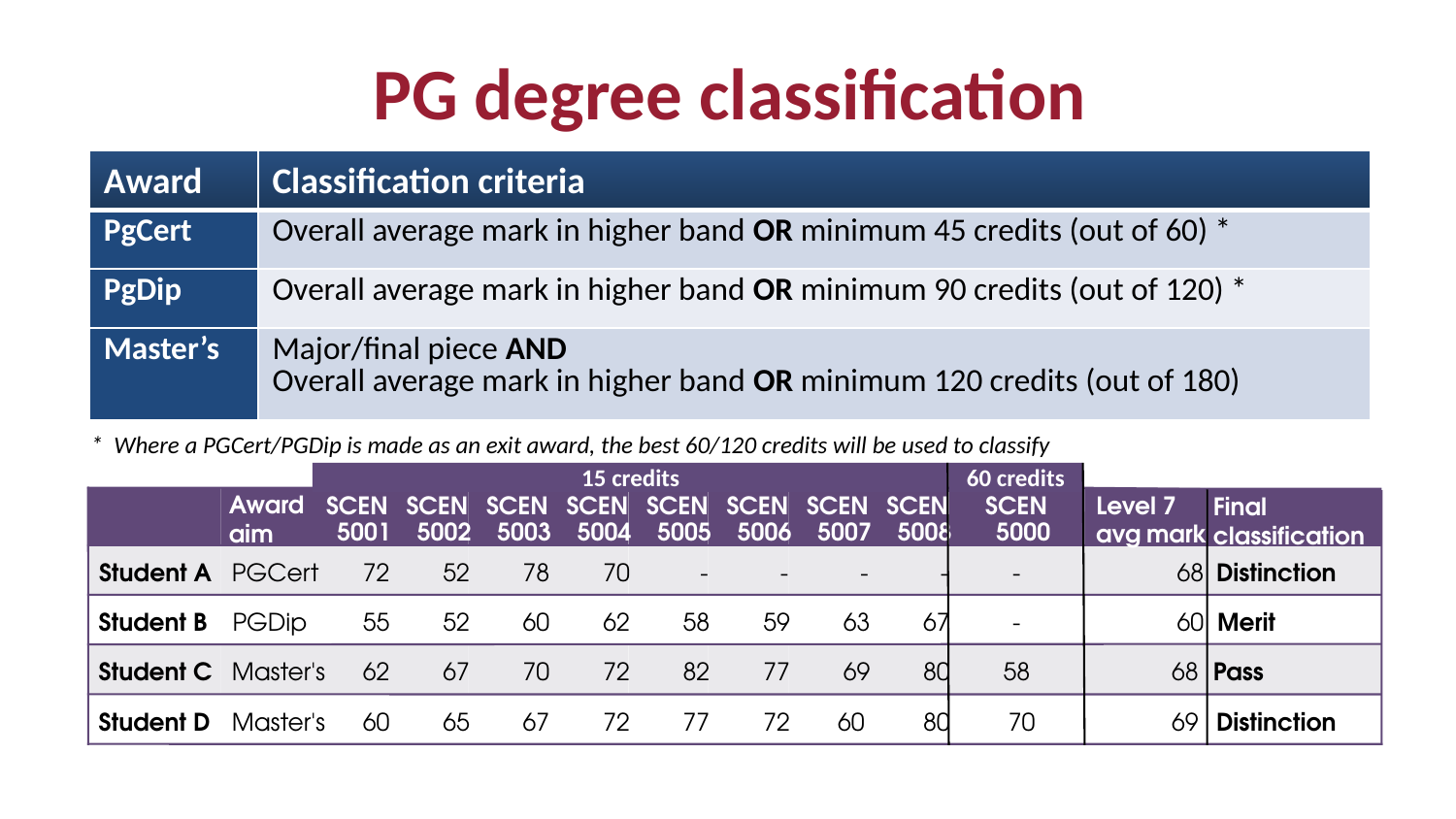

# PG degree classification
| Award | Classification criteria |
| --- | --- |
| PgCert | Overall average mark in higher band OR minimum 45 credits (out of 60) \* |
| PgDip | Overall average mark in higher band OR minimum 90 credits (out of 120) \* |
| Master’s | Major/final piece AND Overall average mark in higher band OR minimum 120 credits (out of 180) |

*  Where a PGCert/PGDip is made as an exit award, the best 60/120 credits will be used to classify
15 credits

60 credits

Award
aim

SCEN
SCEN
SCEN
SCEN
SCEN
SCEN
SCEN
SCEN
SCEN
Level
7

Final
classification
5001
5002
5003
5004
5005
5006
5007
5008
5000
avg
mark

Student A
PGCert
72
52
78
70
-
-
-
-
-
68
Distinction

Student B
PGDip
55
52
60
62
58
59
63
67
-
60
Merit

Student C
Master's
62
67
70
72
82
77
69
80
58
68
Pass

Student D
Master's
60
65
67
72
77
72
60
80
70
69
Distinction